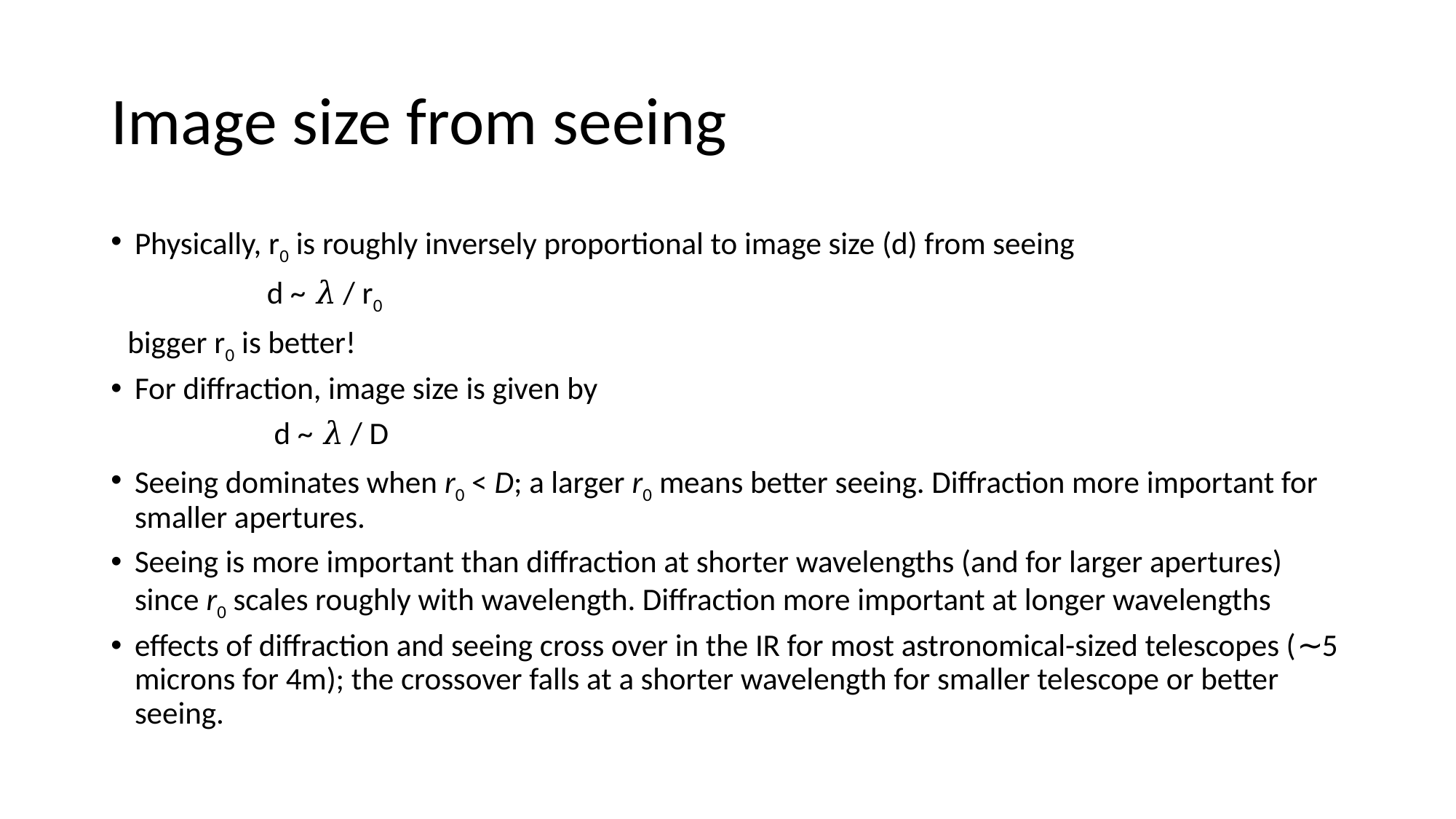

# Image size from seeing
Physically, r0 is roughly inversely proportional to image size (d) from seeing
                      d ~ 𝜆 / r0
    bigger r0 is better!
For diffraction, image size is given by
                       d ~ 𝜆 / D
Seeing dominates when r0 < D; a larger r0 means better seeing. Diffraction more important for smaller apertures.
Seeing is more important than diffraction at shorter wavelengths (and for larger apertures) since r0 scales roughly with wavelength. Diffraction more important at longer wavelengths
effects of diffraction and seeing cross over in the IR for most astronomical-sized telescopes (∼5 microns for 4m); the crossover falls at a shorter wavelength for smaller telescope or better seeing.